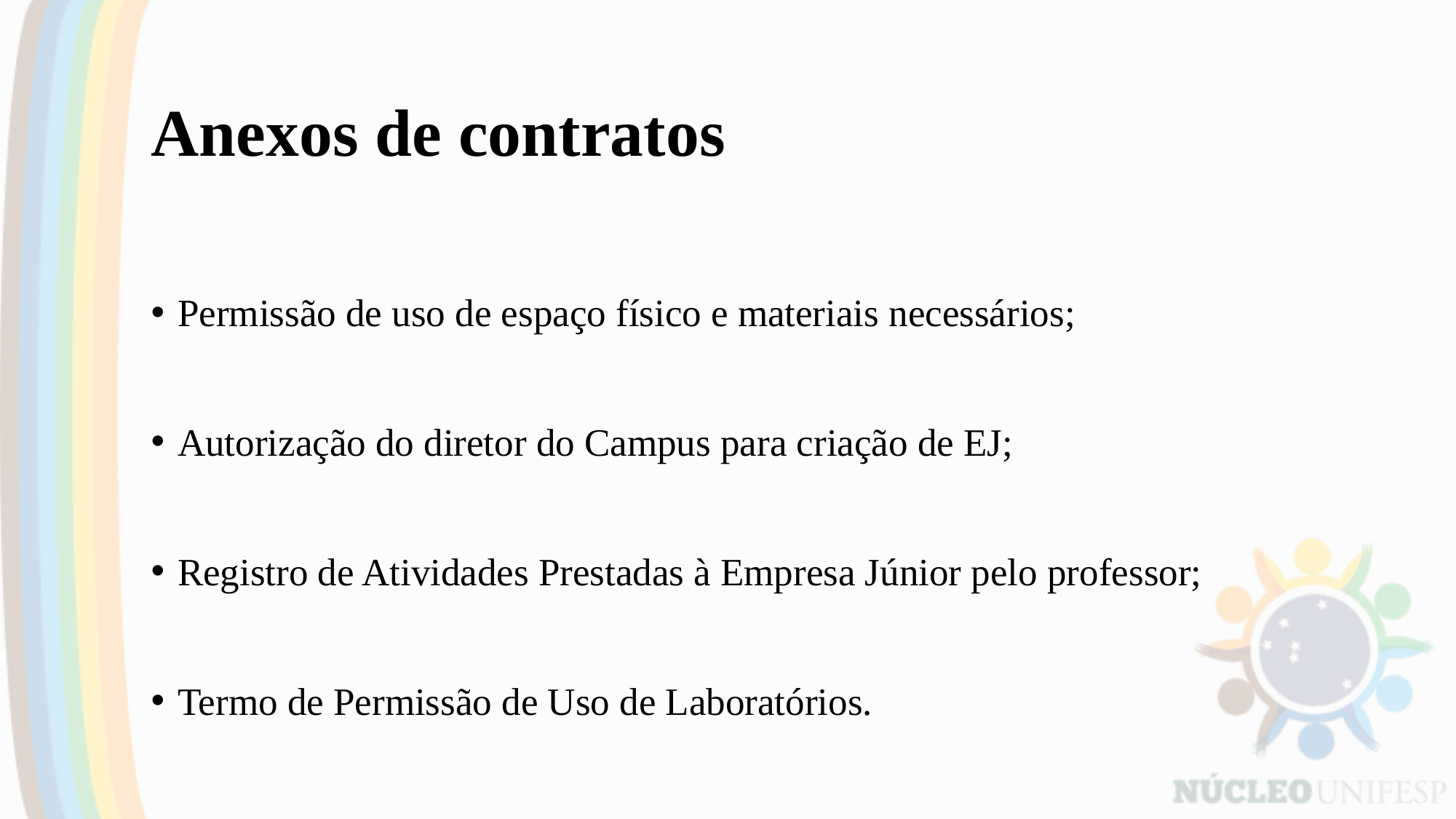

# Anexos de contratos
Permissão de uso de espaço físico e materiais necessários;
Autorização do diretor do Campus para criação de EJ;
Registro de Atividades Prestadas à Empresa Júnior pelo professor;
Termo de Permissão de Uso de Laboratórios.